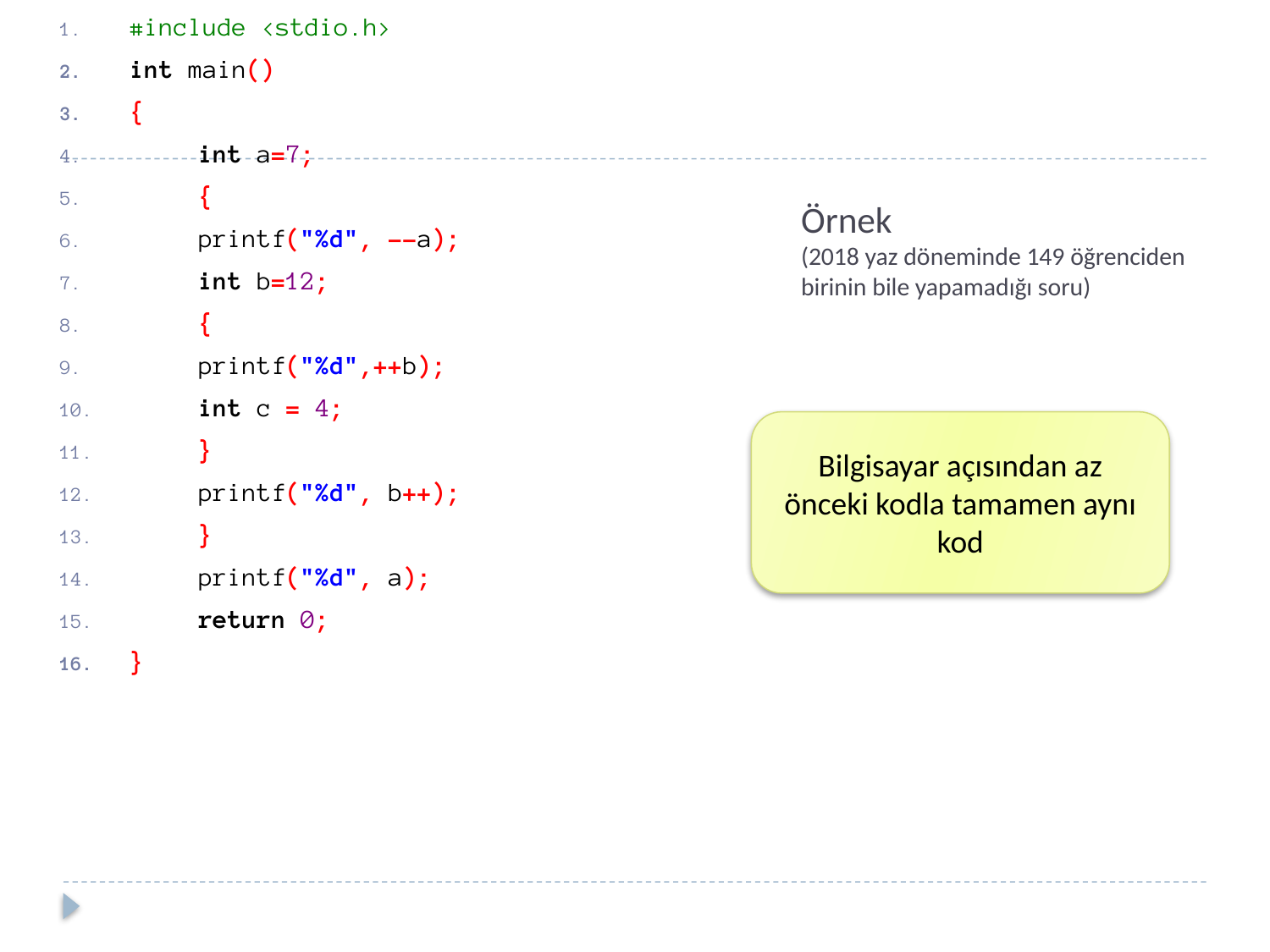

#include <stdio.h>
int main()
{
	int a=7;
	{
		printf("%d", --a);
		int b=12;
		{
			printf("%d",++b);
			int c = 4;
		}
		printf("%d", b++);
	}
	printf("%d", a);
	return 0;
}

# Örnek (2018 yaz döneminde 149 öğrenciden birinin bile yapamadığı soru)
Bilgisayar açısından az önceki kodla tamamen aynı kod